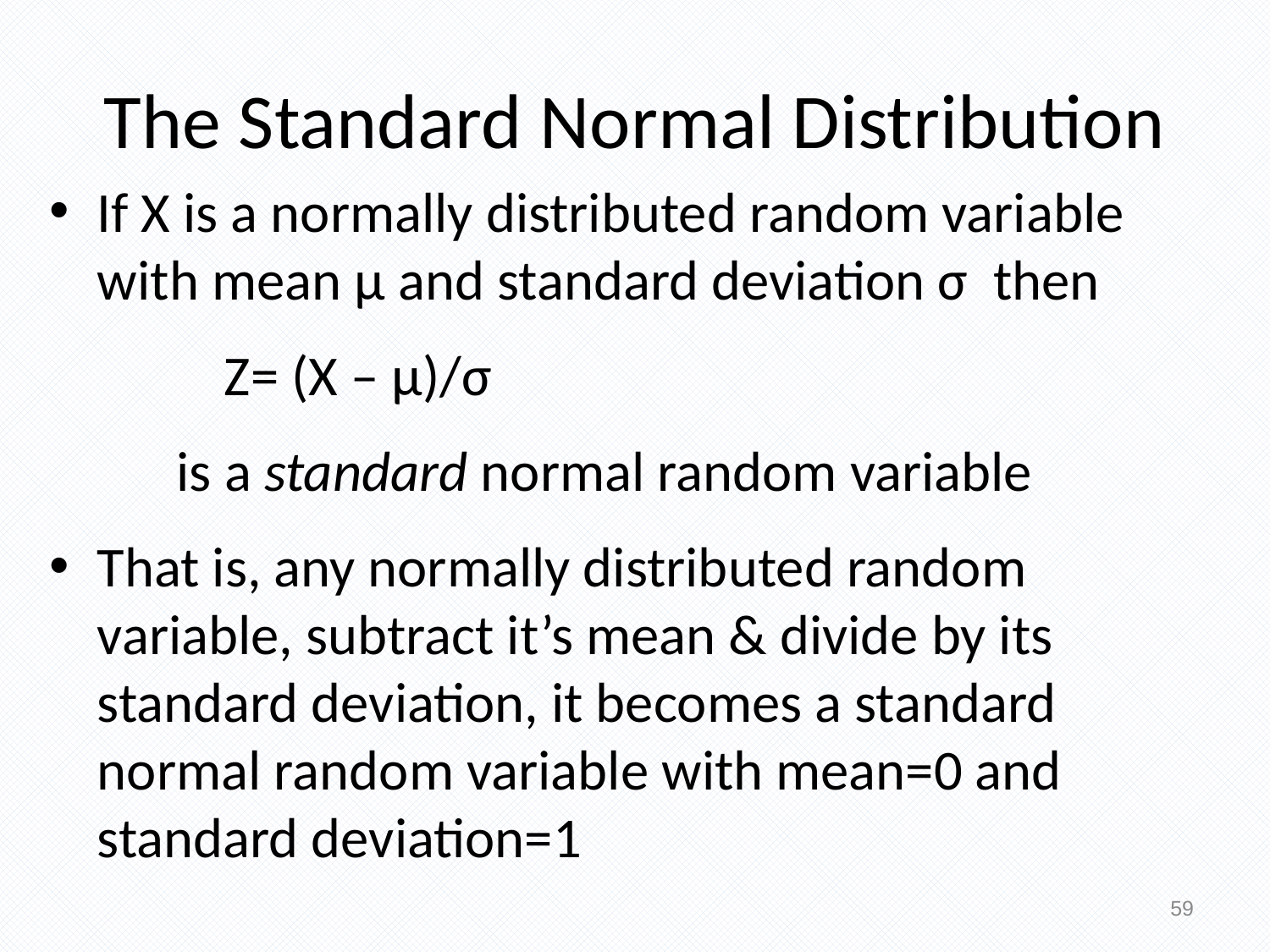

The Standard Normal Distribution
If X is a normally distributed random variable with mean μ and standard deviation σ  then
   		Z= (X – μ)/σ
          is a standard normal random variable
That is, any normally distributed random variable, subtract it’s mean & divide by its standard deviation, it becomes a standard normal random variable with mean=0 and standard deviation=1
59